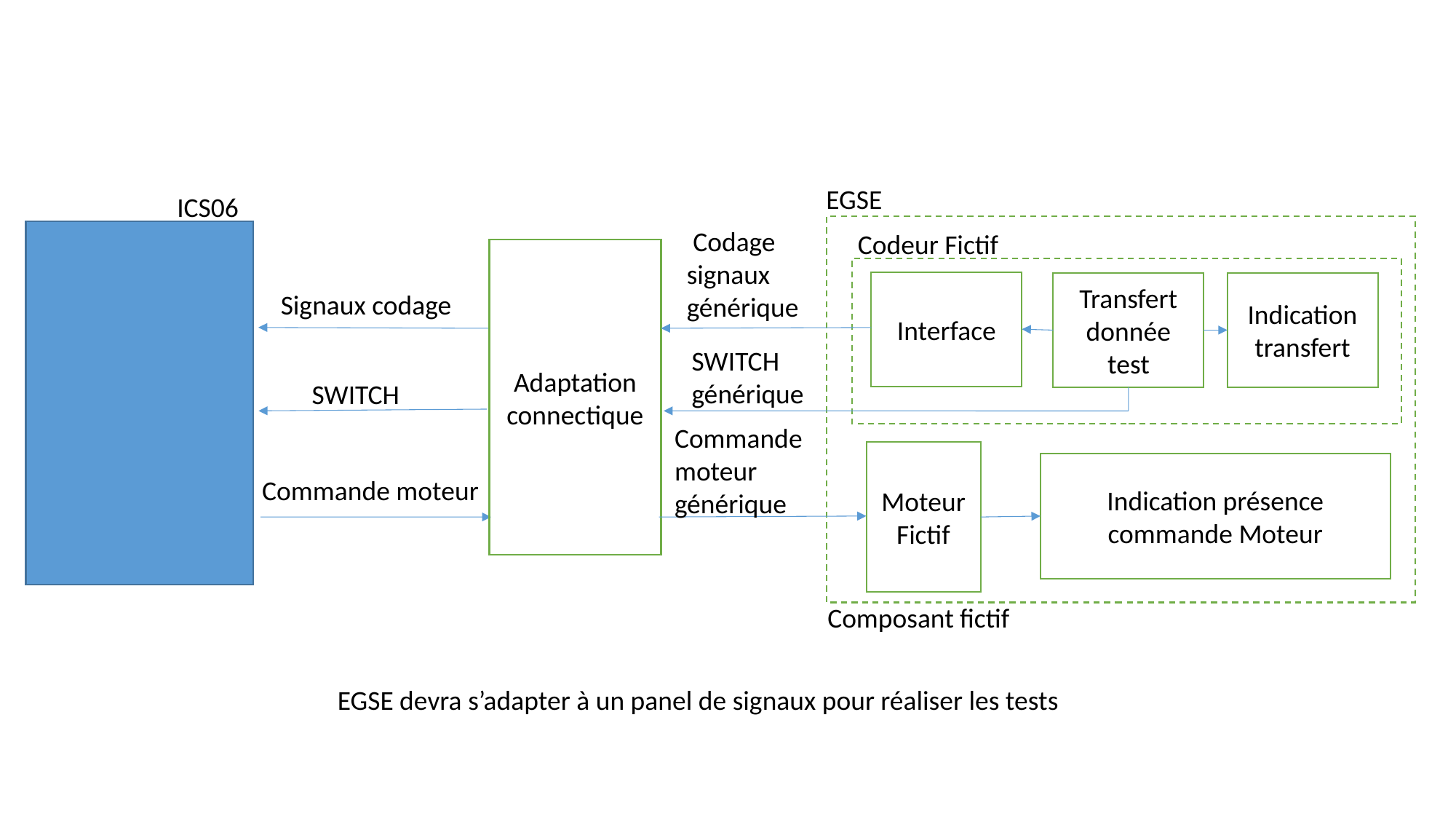

EGSE
ICS06

 Codage signaux générique

Codeur Fictif
Adaptation connectique

Interface
Transfert donnée test
Indication transfert
Signaux codage
SWITCH
générique
SWITCH
Commande moteur générique
Moteur Fictif
Indication présence commande Moteur
Commande moteur
Composant fictif
EGSE devra s’adapter à un panel de signaux pour réaliser les tests